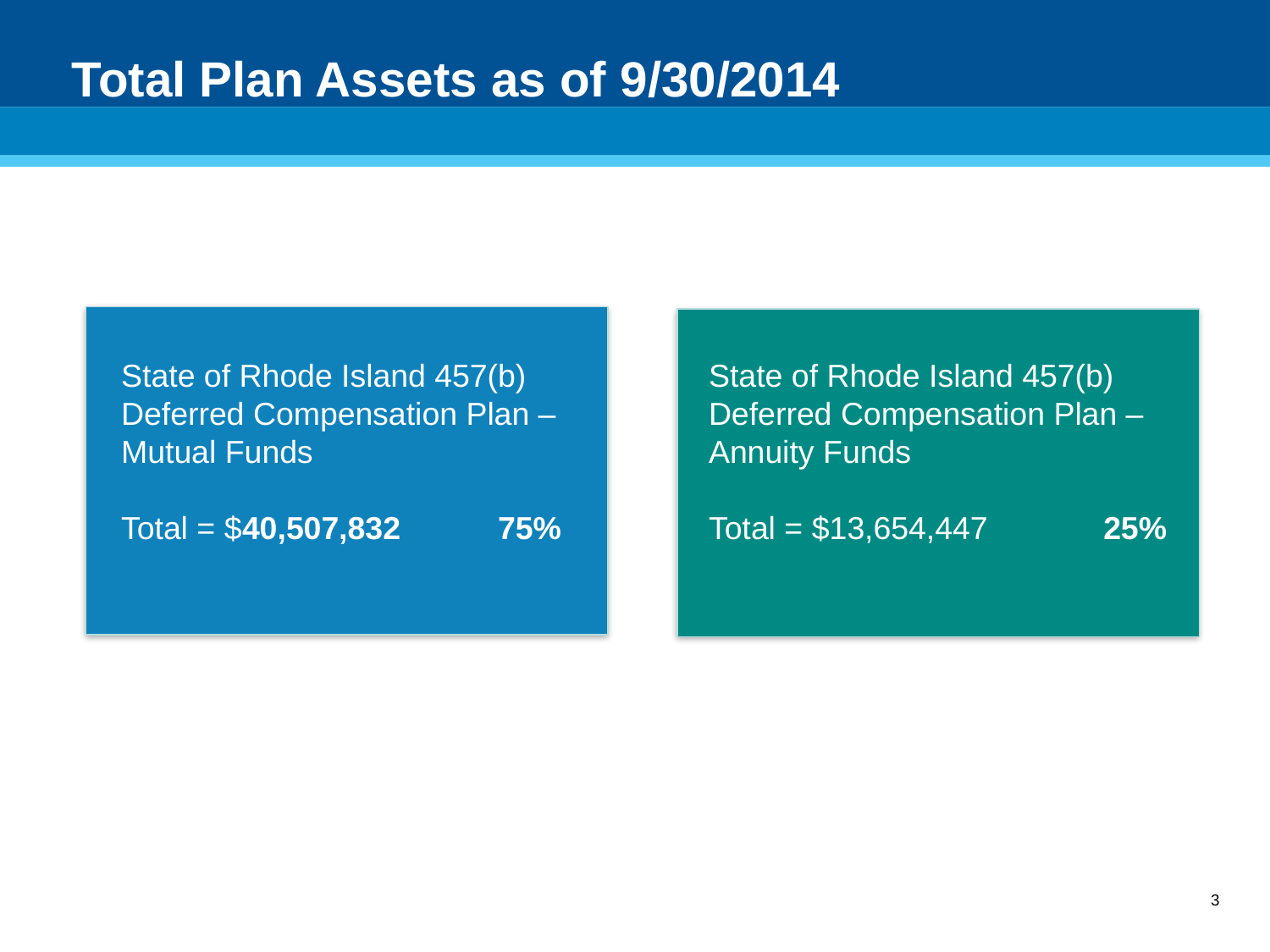

# Total Plan Assets as of 9/30/2014

State of Rhode Island 457(b) Deferred Compensation Plan – Annuity Funds
Total = $13,654,447             25%
State of Rhode Island 457(b) Deferred Compensation Plan – Mutual Funds
Total = $40,507,832           75%
3